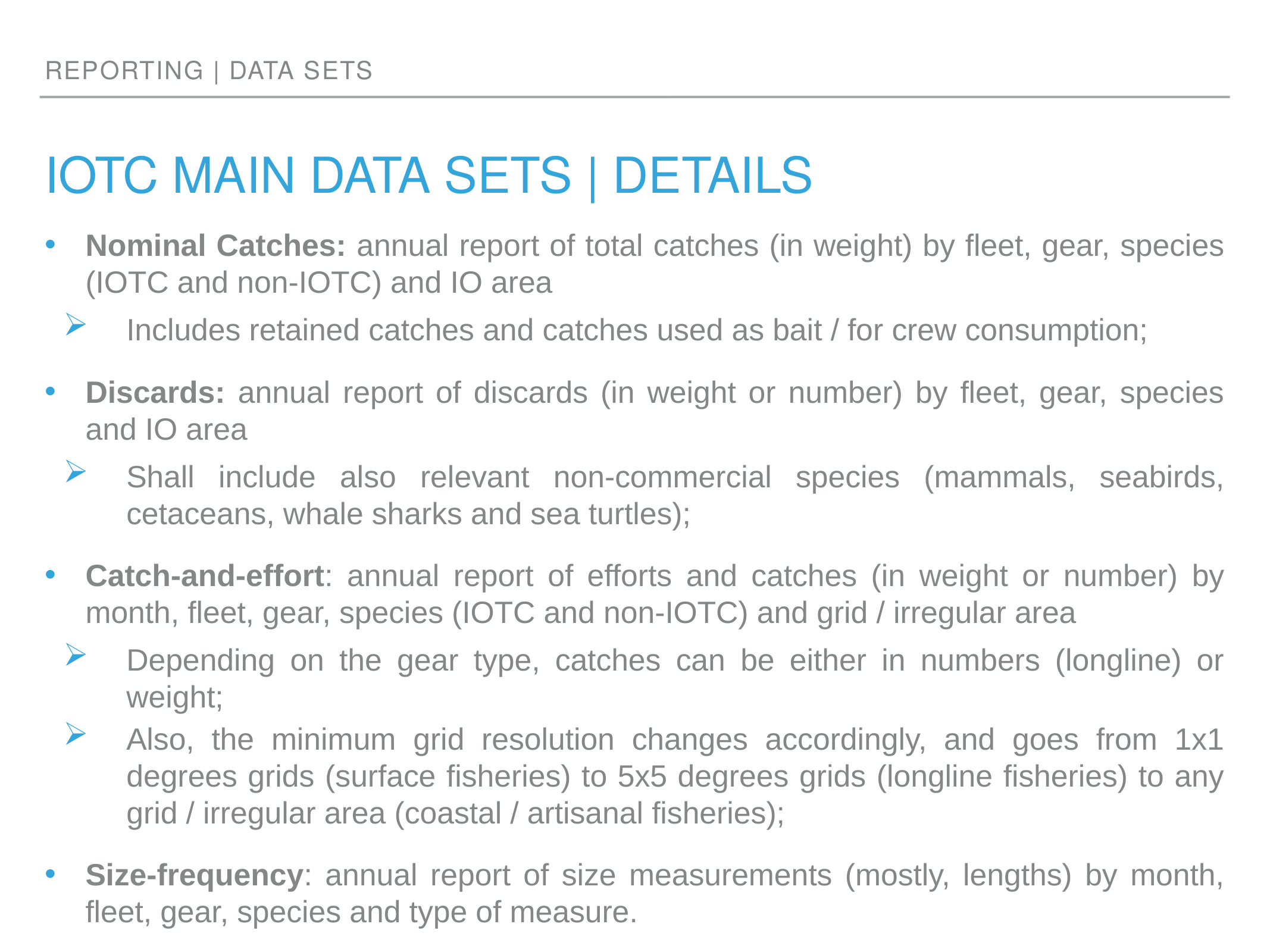

reporting | Data sets
# IOTC main DATA SETS | details
Nominal Catches: annual report of total catches (in weight) by fleet, gear, species (IOTC and non-IOTC) and IO area
Includes retained catches and catches used as bait / for crew consumption;
Discards: annual report of discards (in weight or number) by fleet, gear, species and IO area
Shall include also relevant non-commercial species (mammals, seabirds, cetaceans, whale sharks and sea turtles);
Catch-and-effort: annual report of efforts and catches (in weight or number) by month, fleet, gear, species (IOTC and non-IOTC) and grid / irregular area
Depending on the gear type, catches can be either in numbers (longline) or weight;
Also, the minimum grid resolution changes accordingly, and goes from 1x1 degrees grids (surface fisheries) to 5x5 degrees grids (longline fisheries) to any grid / irregular area (coastal / artisanal fisheries);
Size-frequency: annual report of size measurements (mostly, lengths) by month, fleet, gear, species and type of measure.